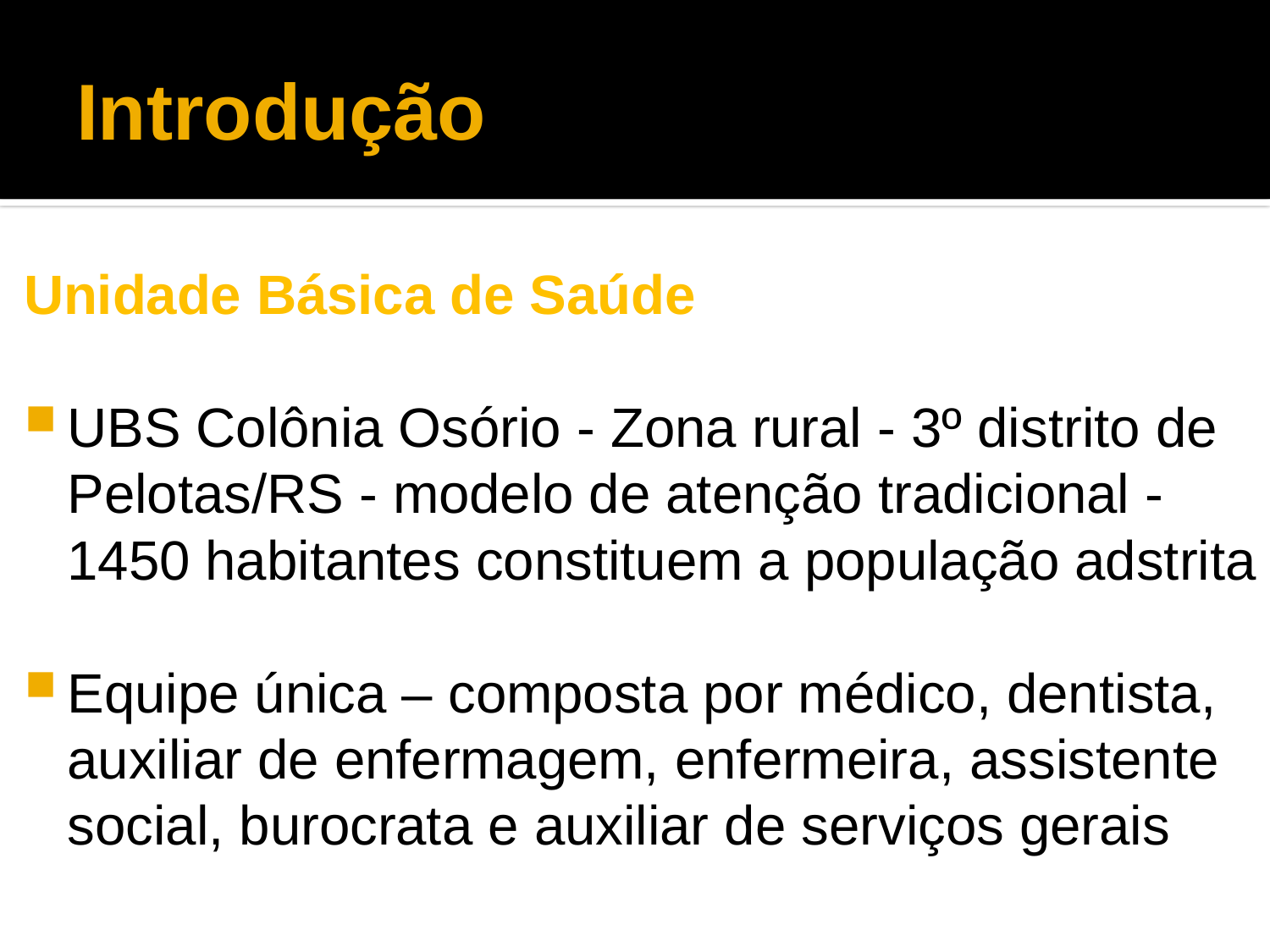

# Introdução
Unidade Básica de Saúde

UBS Colônia Osório - Zona rural - 3º distrito de Pelotas/RS - modelo de atenção tradicional - 1450 habitantes constituem a população adstrita

Equipe única – composta por médico, dentista, auxiliar de enfermagem, enfermeira, assistente social, burocrata e auxiliar de serviços gerais